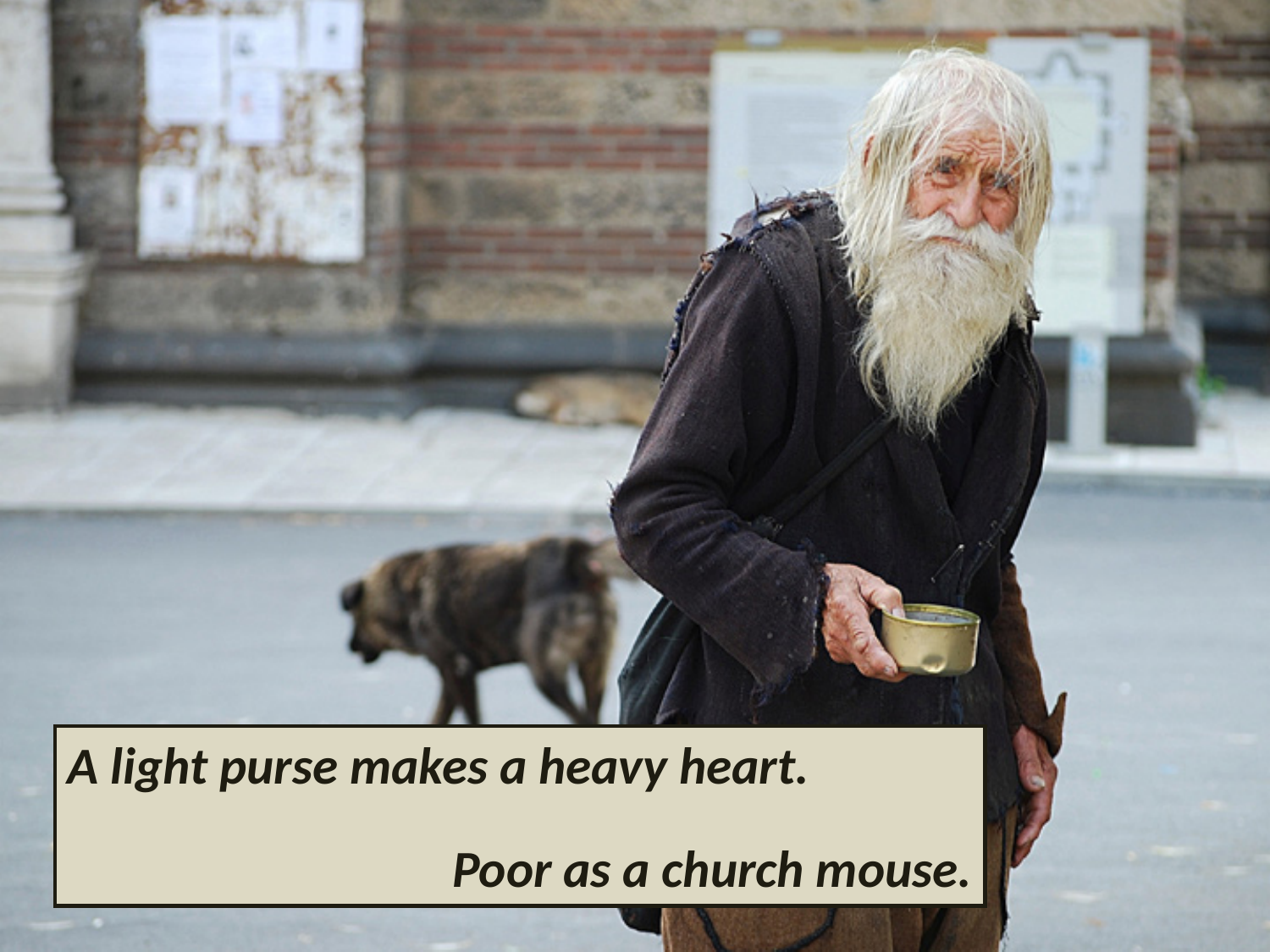

A light purse makes a heavy heart.
Poor as a church mouse.